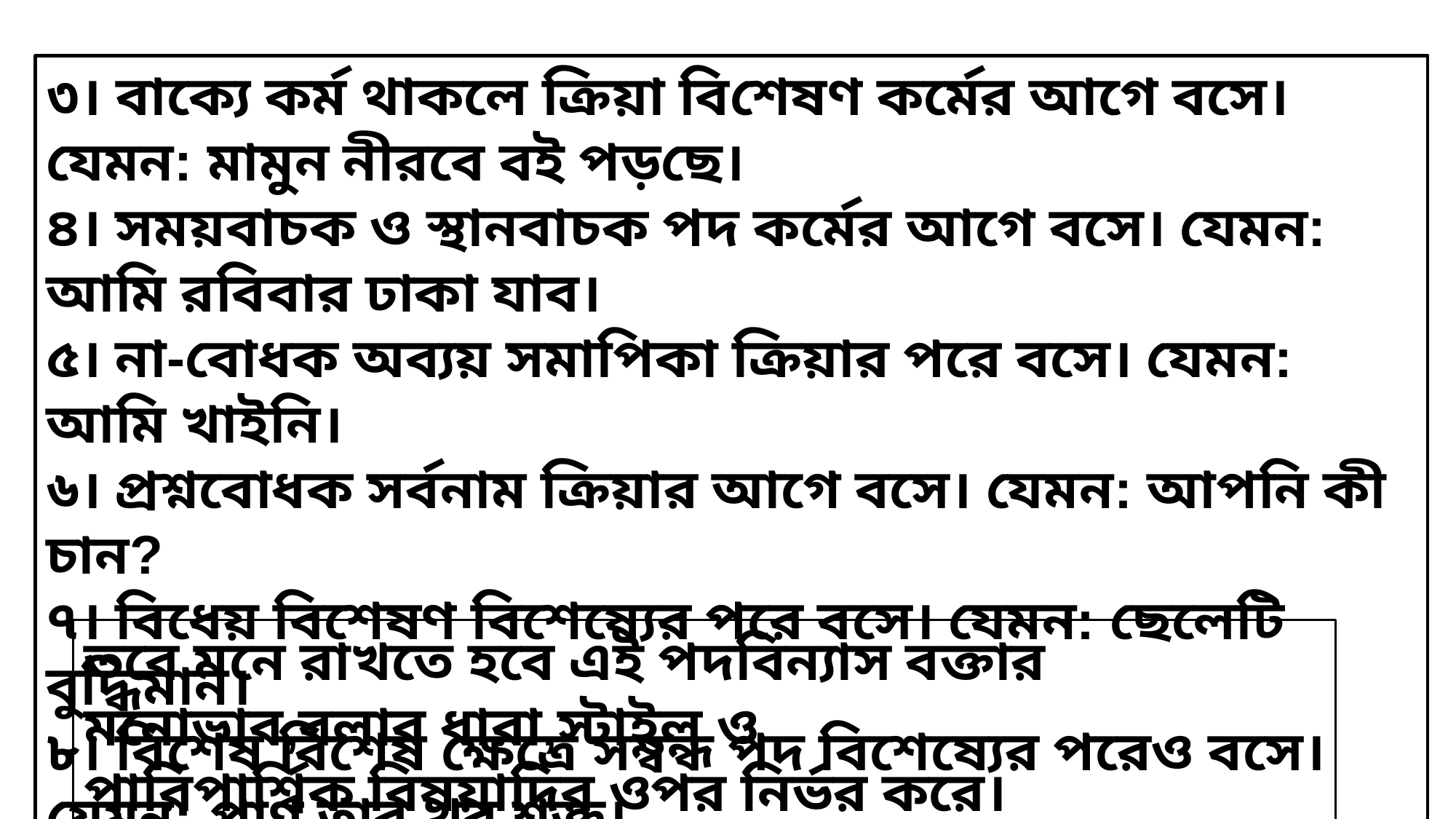

৩। বাক্যে কর্ম থাকলে ক্রিয়া বিশেষণ কর্মের আগে বসে। যেমন: মামুন নীরবে বই পড়ছে।
৪। সময়বাচক ও স্থানবাচক পদ কর্মের আগে বসে। যেমন: আমি রবিবার ঢাকা যাব।
৫। না-বোধক অব্যয় সমাপিকা ক্রিয়ার পরে বসে। যেমন: আমি খাইনি।
৬। প্রশ্নবোধক সর্বনাম ক্রিয়ার আগে বসে। যেমন: আপনি কী চান?
৭। বিধেয় বিশেষণ বিশেষ্যের পরে বসে। যেমন: ছেলেটি বুদ্ধিমান।
৮। বিশেষ বিশেষ ক্ষেত্রে সম্বন্ধ পদ বিশেষ্যের পরেও বসে। যেমন: প্রাণ তার খুব শক্ত।
তবে মনে রাখতে হবে এই পদবিন্যাস বক্তার মনোভাব,বলার ধারা,স্টাইল ও
পারিপার্শ্বিক বিষয়াদির ওপর নির্ভর করে।